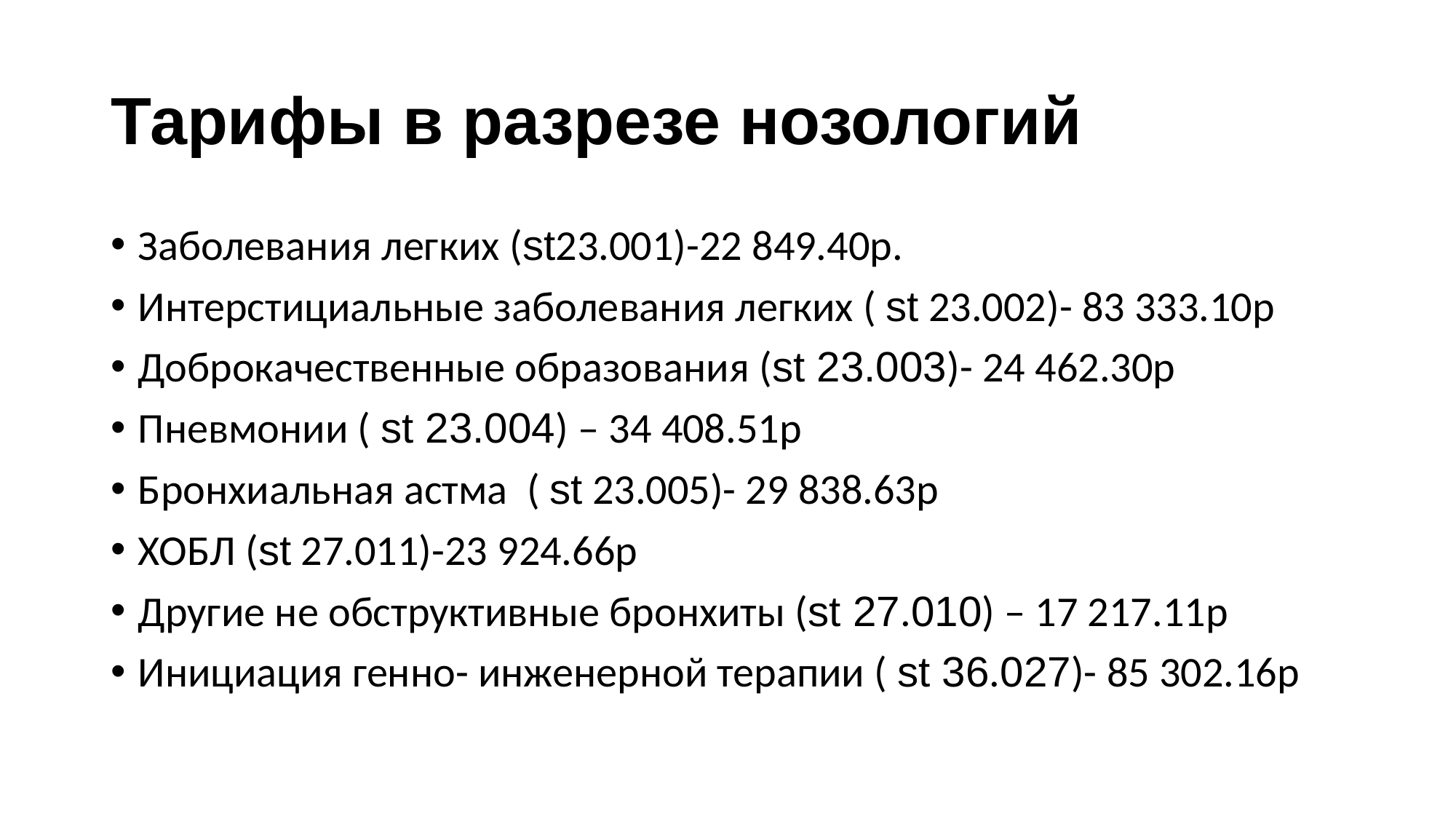

# Тарифы в разрезе нозологий
Заболевания легких (st23.001)-22 849.40р.
Интерстициальные заболевания легких ( st 23.002)- 83 333.10р
Доброкачественные образования (st 23.003)- 24 462.30р
Пневмонии ( st 23.004) – 34 408.51р
Бронхиальная астма  ( st 23.005)- 29 838.63р
ХОБЛ (st 27.011)-23 924.66р
Другие не обструктивные бронхиты (st 27.010) – 17 217.11р
Инициация генно- инженерной терапии ( st 36.027)- 85 302.16р